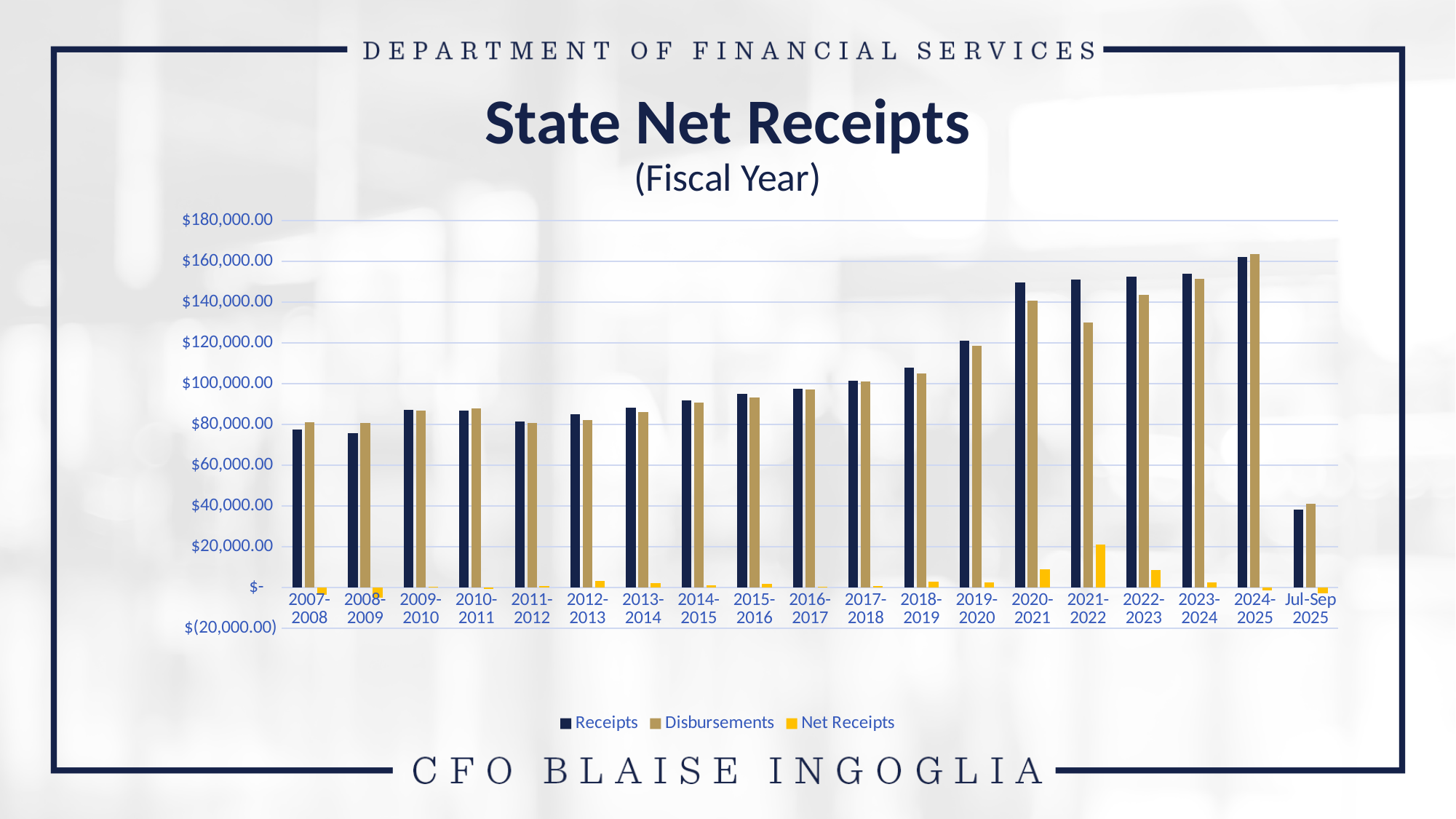

# State Net Receipts (Fiscal Year)

### Chart

| Category | Receipts | Disbursements | Net Receipts |
|---|---|---|---|
| 2007-2008 | 77542.74105009 | 81028.57838040001 | -3485.837330310009 |
| 2008-2009 | 75841.54500574 | 80871.00445286001 | -5029.459447120011 |
| 2009-2010 | 87089.93751283 | 86760.77753771999 | 329.1599751100148 |
| 2010-2011 | 86984.95801886998 | 87815.40117935 | -830.4431604800193 |
| 2011-2012 | 81480.13171979 | 80813.3622755 | 666.7694442900101 |
| 2012-2013 | 85046.67080385001 | 82007.68528255999 | 3038.9855212900147 |
| 2013-2014 | 88350.30965729001 | 86233.9263488 | 2116.3833084900107 |
| 2014-2015 | 91857.05933537999 | 90686.45705034002 | 1170.602285039975 |
| 2015-2016 | 95025.57532816 | 93147.23178457998 | 1878.3435435800202 |
| 2016-2017 | 97589.42855559 | 97251.7536154 | 337.6749401900015 |
| 2017-2018 | 101620.11821148999 | 100952.87791488001 | 667.2402966099762 |
| 2018-2019 | 107740.40690888002 | 105047.85531966003 | 2692.551589219991 |
| 2019-2020 | 121179.26851162998 | 118615.93392343998 | 2563.3345881900023 |
| 2020-2021 | 149838.73304182 | 140868.09608601002 | 8970.636955809983 |
| 2021-2022 | 151087.77803768 | 130085.63345443 | 21002.14458324999 |
| 2022-2023 | 152416.18307427 | 143806.33637711 | 8609.846697159985 |
| 2023-2024 | 153951.12090208003 | 151642.67175795 | 2308.4491441300197 |
| 2024-2025 | 162100.2364786 | 163591.22789019003 | -1490.9914115900174 |
| Jul-Sep 2025 | 38200.41904473 | 41026.66012739 | -2826.2410826600026 |